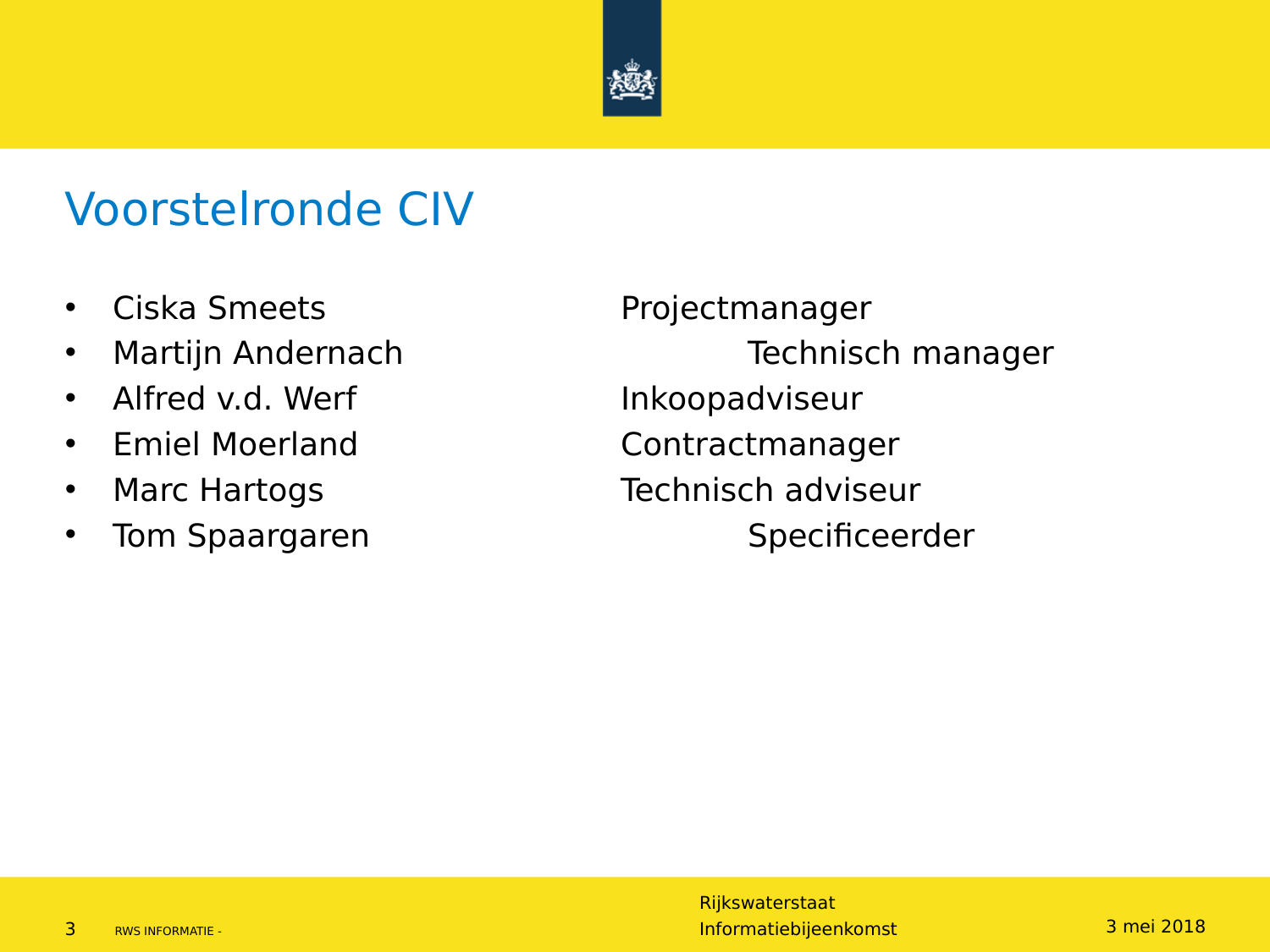

# Voorstelronde CIV
Ciska Smeets 			Projectmanager
Martijn Andernach			Technisch manager
Alfred v.d. Werf			Inkoopadviseur
Emiel Moerland			Contractmanager
Marc Hartogs			Technisch adviseur
Tom Spaargaren			Specificeerder
3 mei 2018